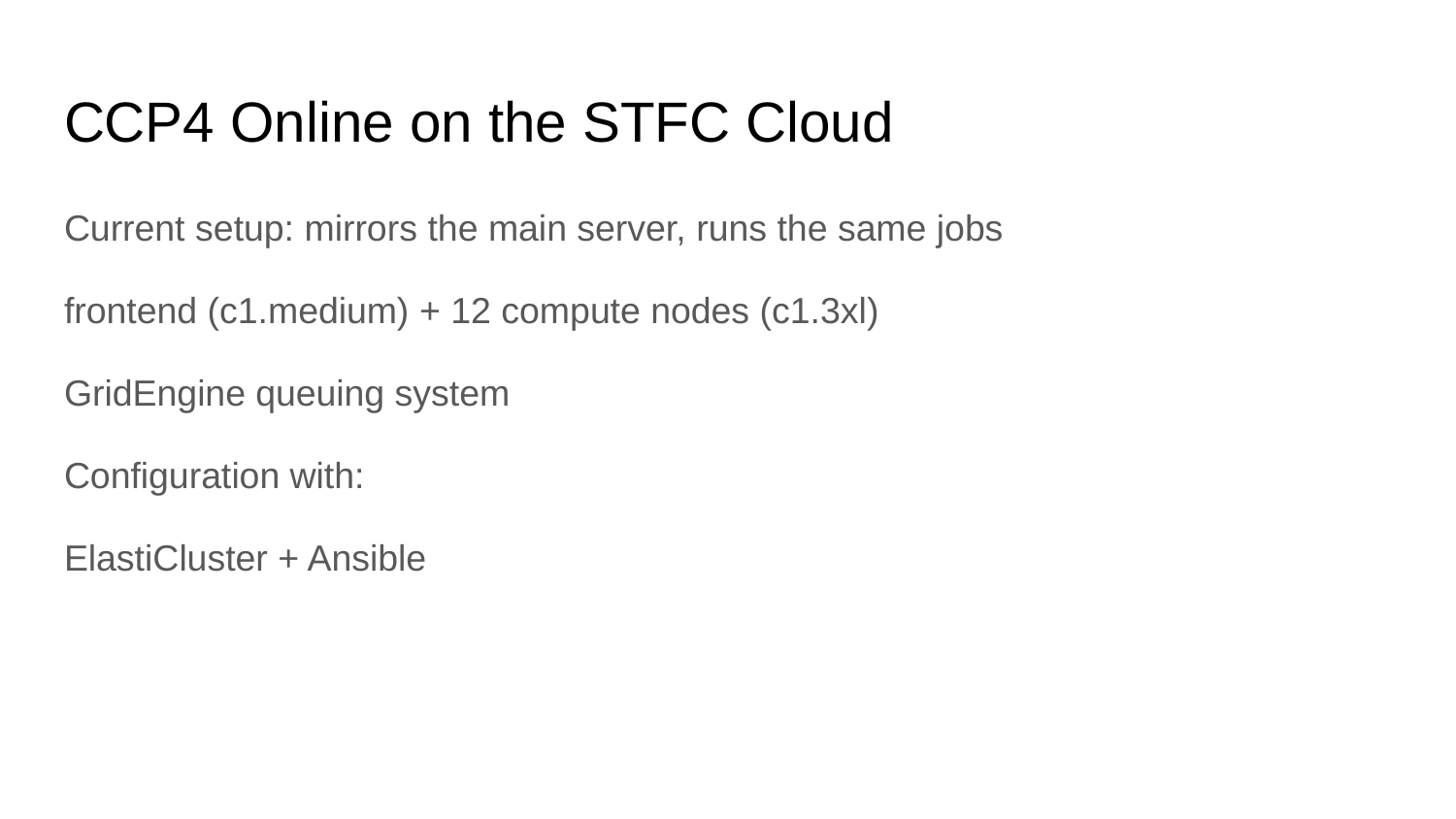

# CCP4 Online on the STFC Cloud
Current setup: mirrors the main server, runs the same jobs
frontend (c1.medium) + 12 compute nodes (c1.3xl)
GridEngine queuing system
Configuration with:
ElastiCluster + Ansible